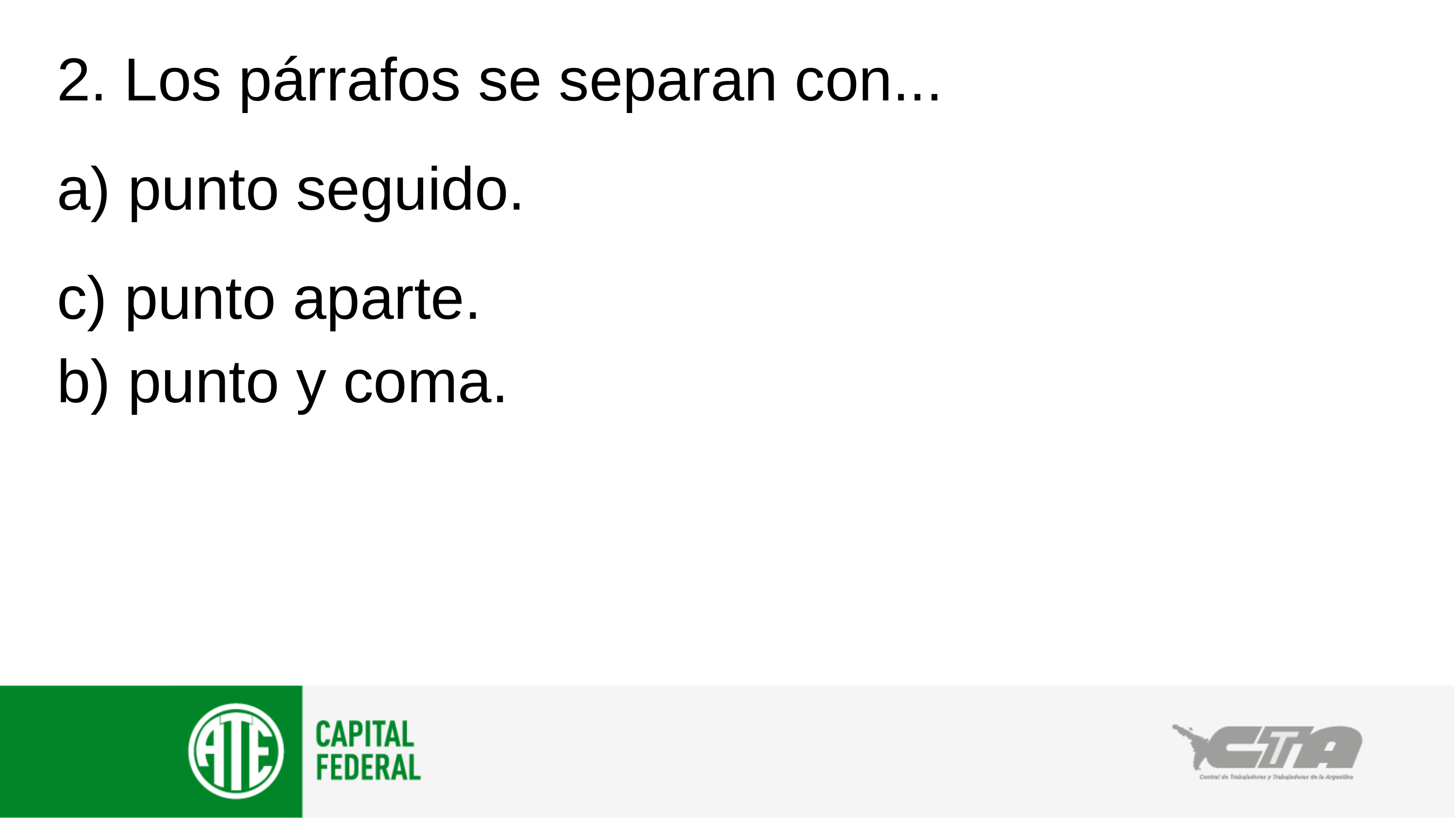

2. Los párrafos se separan con...
a) punto seguido.
c) punto aparte.
b) punto y coma.